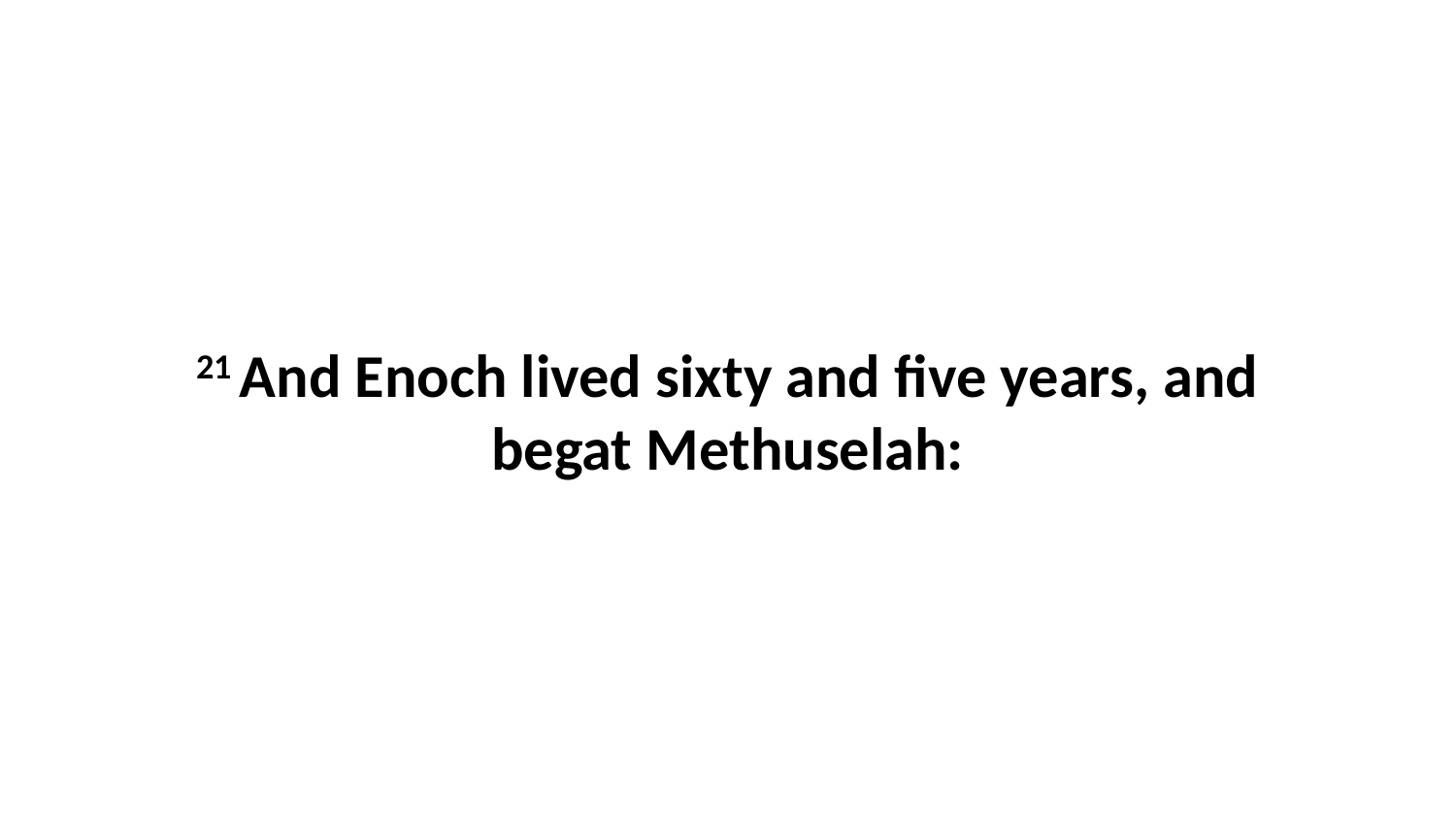

21 And Enoch lived sixty and five years, and begat Methuselah: